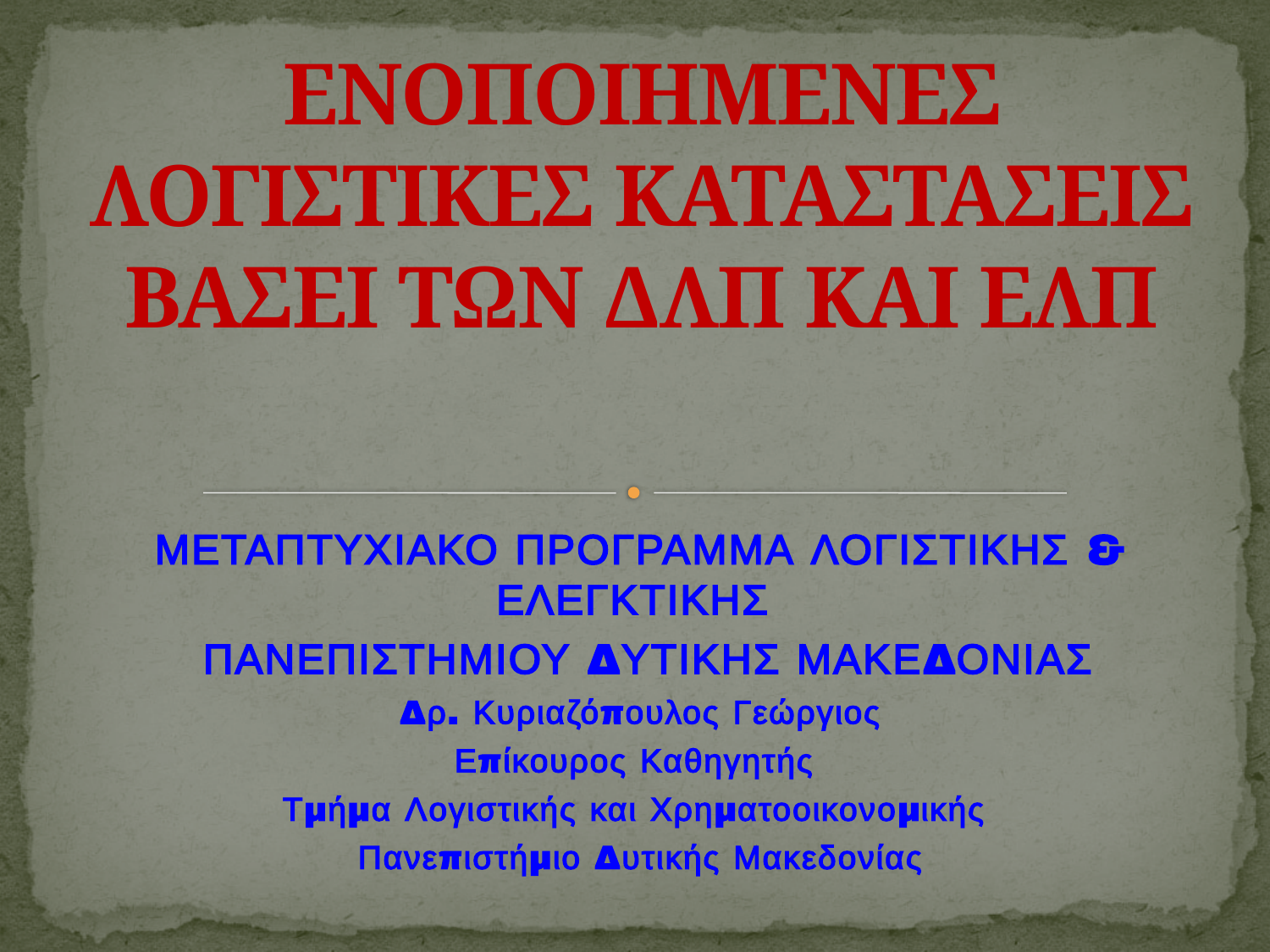

# ΕΝΟΠΟΙΗΜΕΝΕΣ ΛΟΓΙΣΤΙΚΕΣ ΚΑΤΑΣΤΑΣΕΙΣ ΒΑΣΕΙ ΤΩΝ ΔΛΠ ΚΑΙ ΕΛΠ
ΜΕΤΑΠΤΥΧΙΑΚΟ ΠΡΟΓΡΑΜΜΑ ΛΟΓΙΣΤΙΚΗΣ & ΕΛΕΓΚΤΙΚΗΣ
 ΠΑΝΕΠΙΣΤΗΜΙΟΥ ΔΥΤΙΚΗΣ ΜΑΚΕΔΟΝΙΑΣ
Δρ. Κυριαζόπουλος Γεώργιος
Επίκουρος Καθηγητής
Τμήμα Λογιστικής και Χρηματοοικονομικής
Πανεπιστήμιο Δυτικής Μακεδονίας